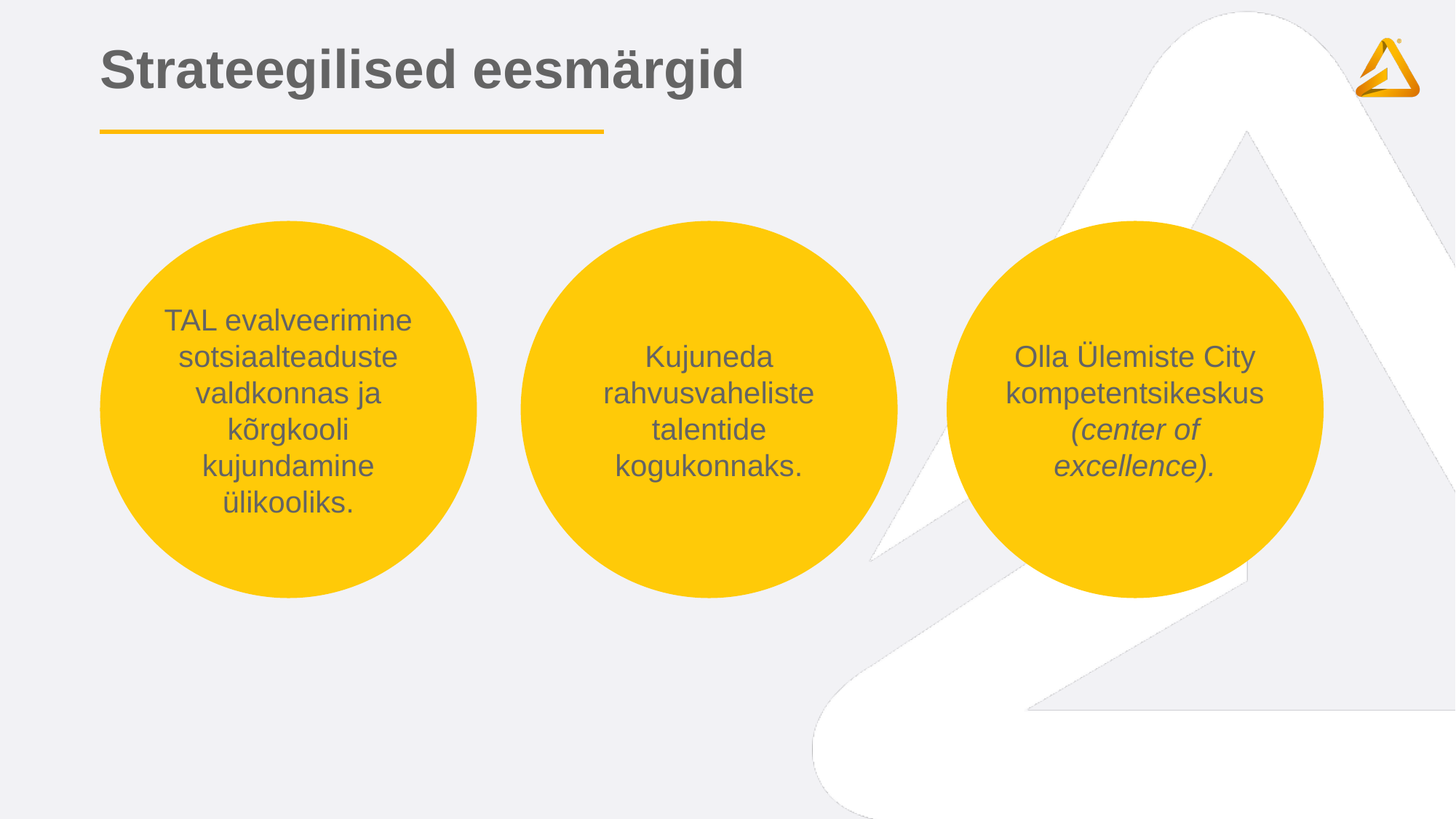

# Strateegilised eesmärgid
TAL evalveerimine sotsiaalteaduste valdkonnas ja kõrgkooli kujundamine ülikooliks.
Kujuneda rahvusvaheliste talentide kogukonnaks.
Olla Ülemiste City kompetentsikeskus (center of excellence).